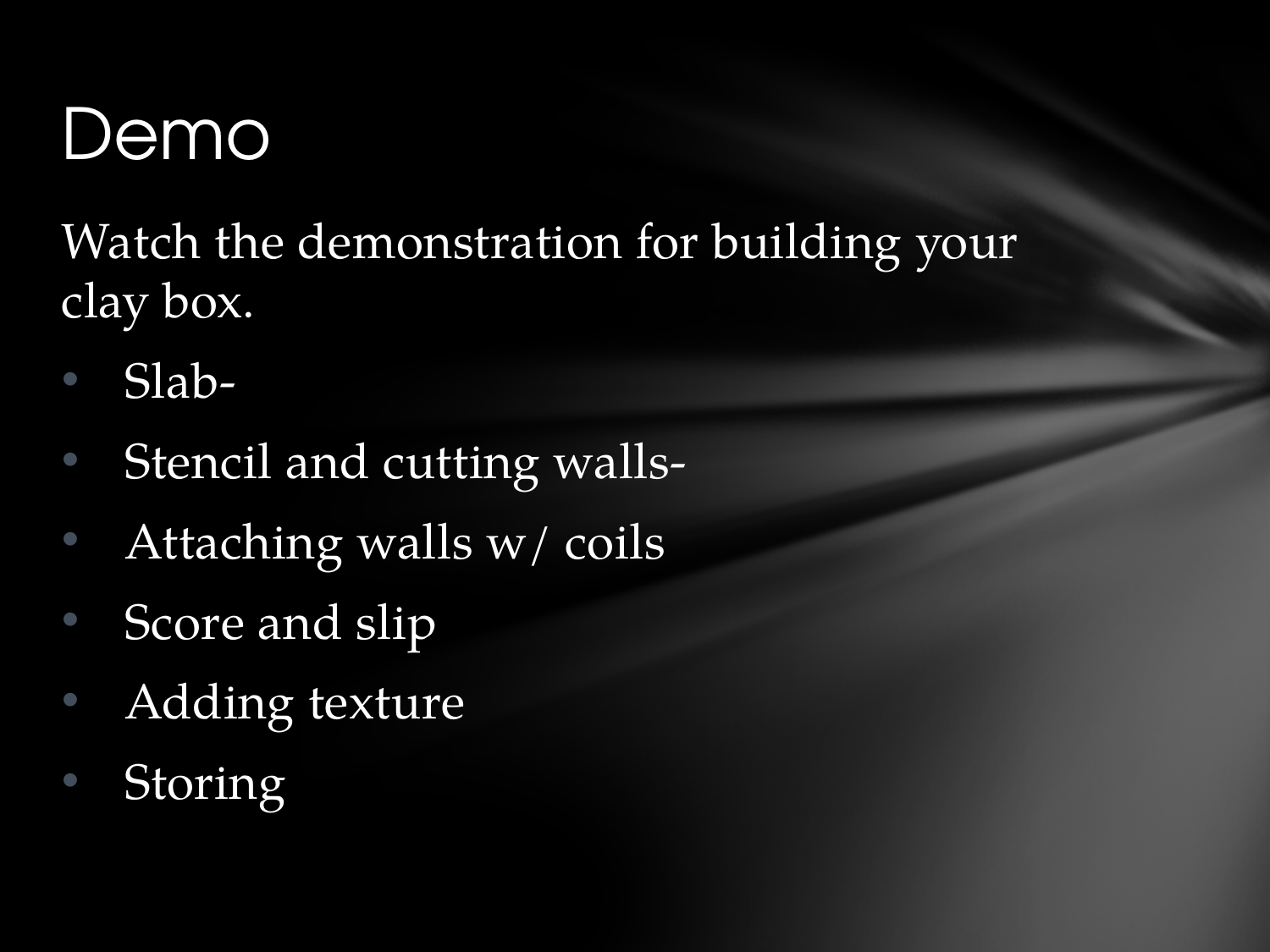

# Demo
Watch the demonstration for building your clay box.
Slab-
Stencil and cutting walls-
Attaching walls w/ coils
Score and slip
Adding texture
Storing